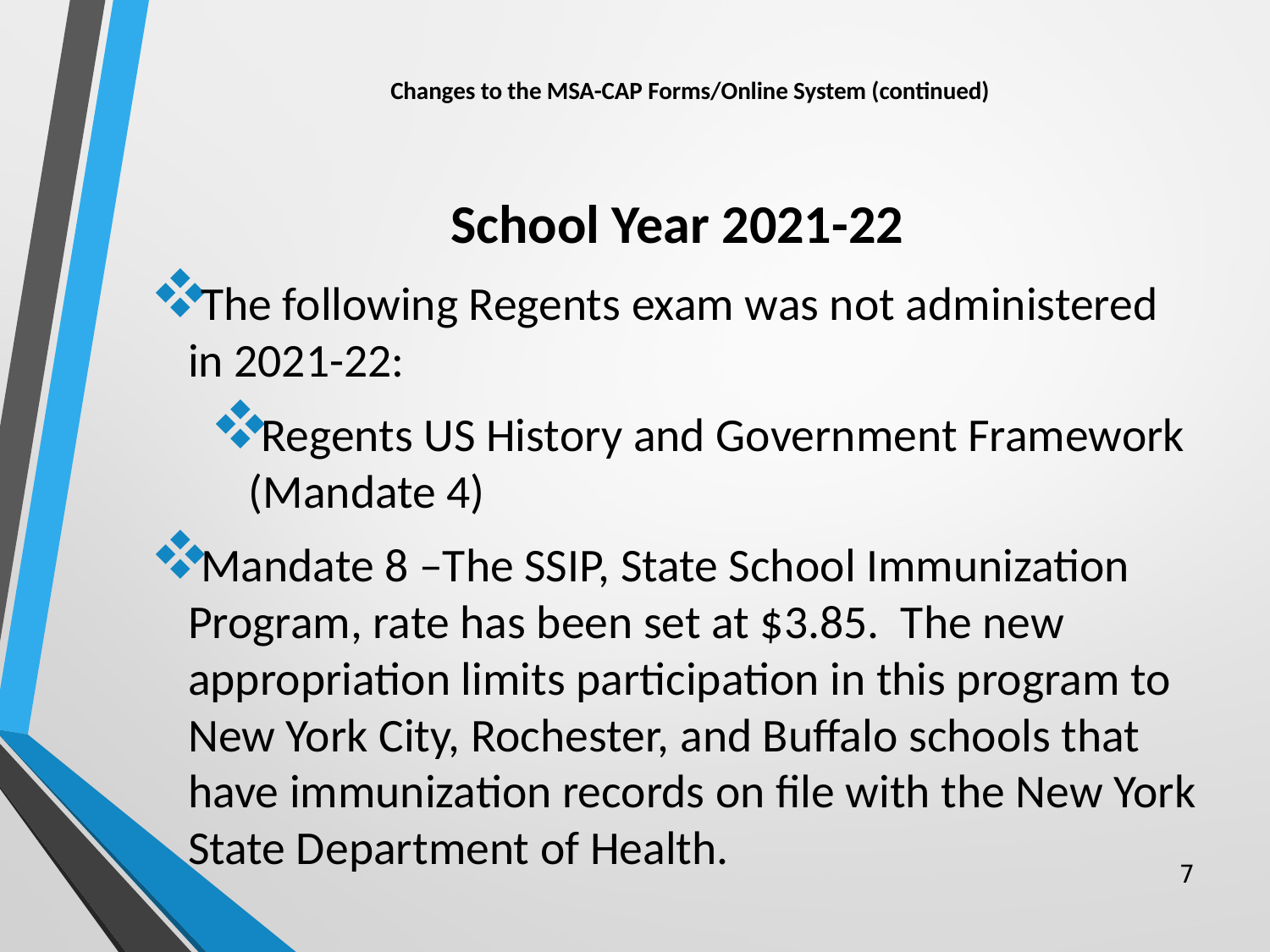

# Changes to the MSA-CAP Forms/Online System (continued)
School Year 2021-22
The following Regents exam was not administered in 2021-22:
Regents US History and Government Framework (Mandate 4)
Mandate 8 –The SSIP, State School Immunization Program, rate has been set at $3.85.  The new appropriation limits participation in this program to New York City, Rochester, and Buffalo schools that have immunization records on file with the New York State Department of Health.

7